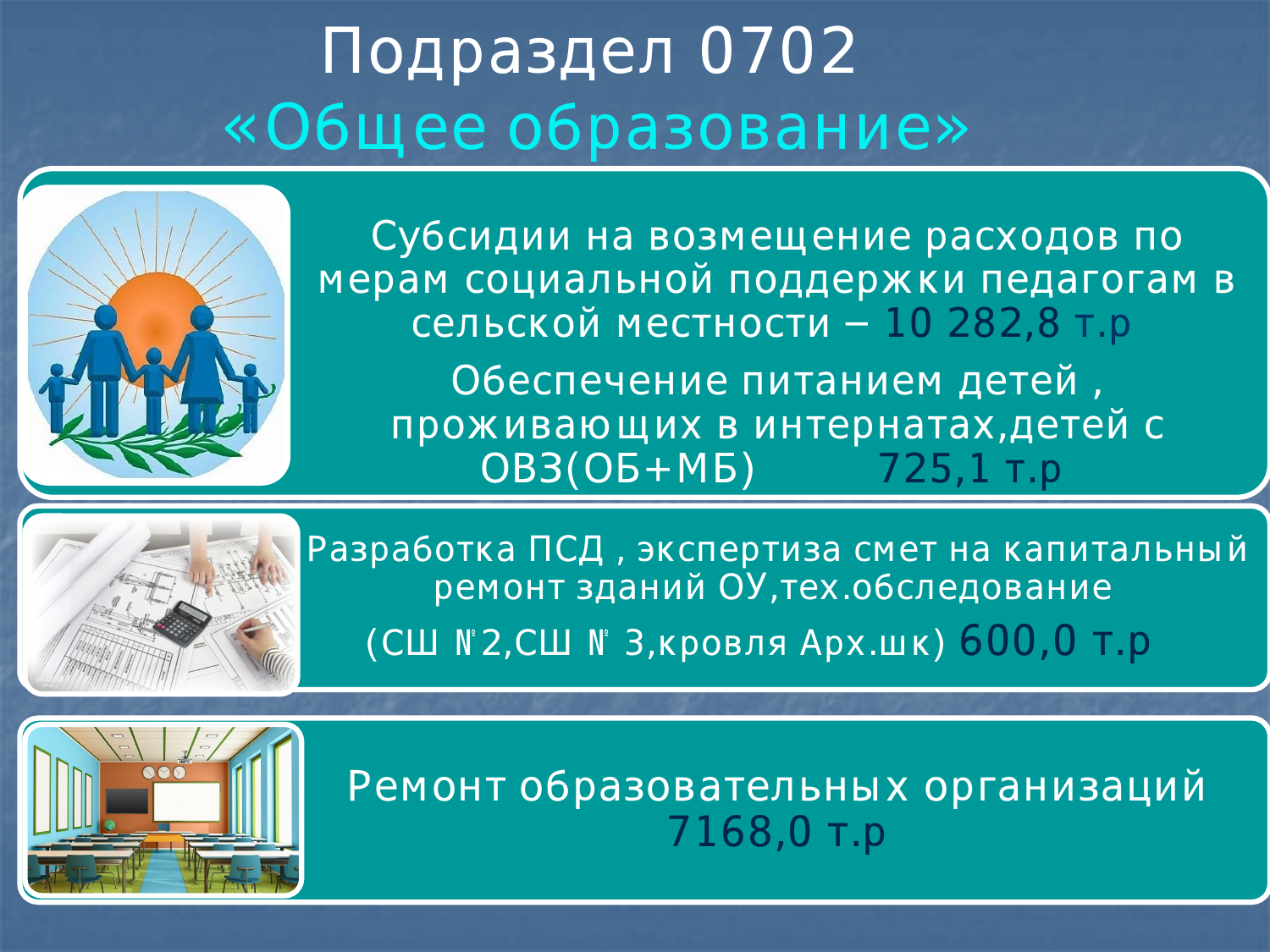

# Подраздел 0702 «Общее образование»

Субсидии на возмещение расходов по мерам социальной поддержки педагогам в сельской местности – 10 282,8 т.р
Обеспечение питанием детей , проживающих в интернатах,детей с ОВЗ(ОБ+МБ)          725,1 т.р

Разработка ПСД , экспертиза смет на капитальный ремонт зданий ОУ,тех.обследование
(СШ №2,СШ № 3,кровля Арх.шк) 600,0 т.р
Ремонт образовательных организаций 7168,0 т.р